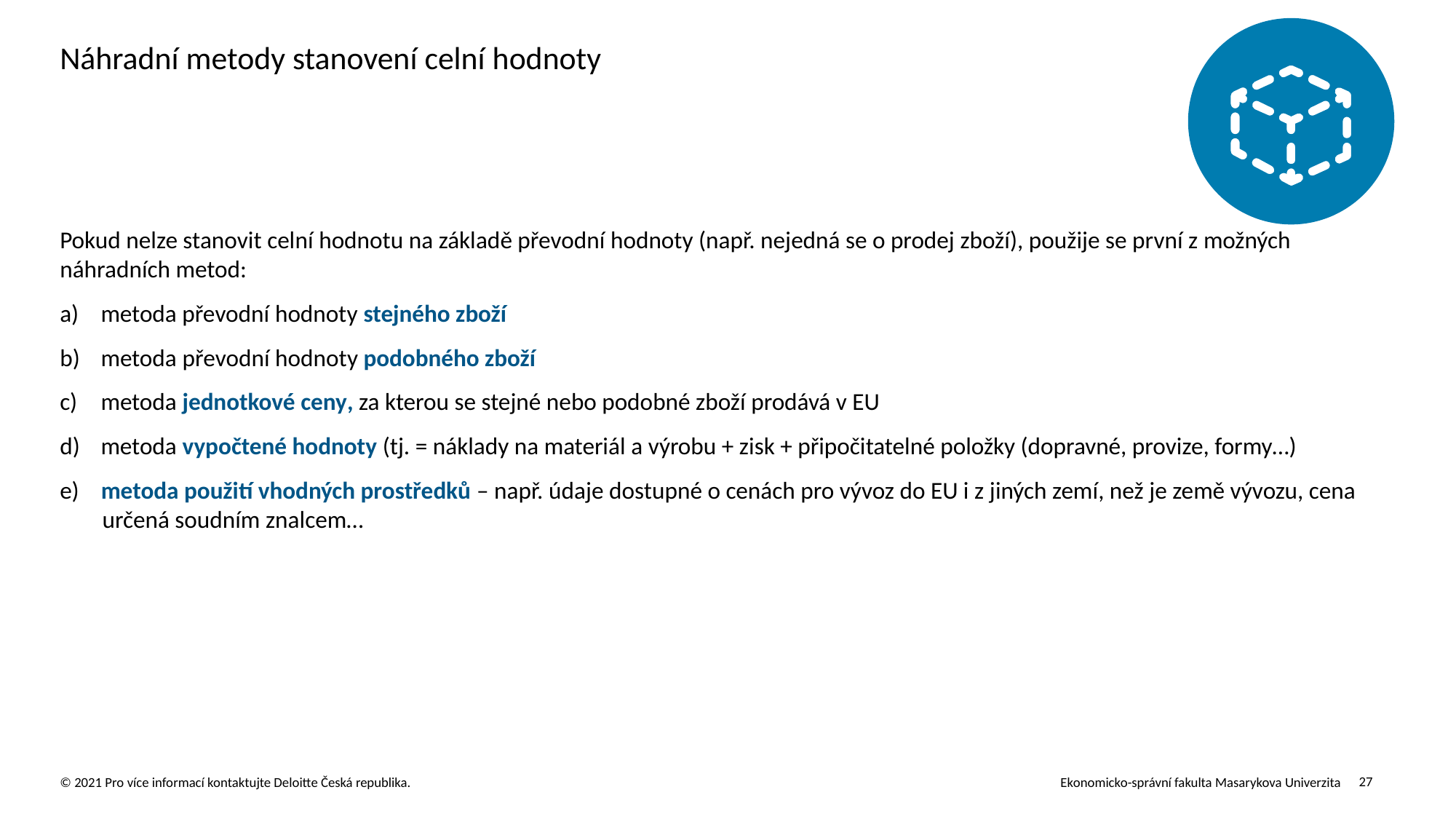

# Náhradní metody stanovení celní hodnoty
Pokud nelze stanovit celní hodnotu na základě převodní hodnoty (např. nejedná se o prodej zboží), použije se první z možných náhradních metod:
metoda převodní hodnoty stejného zboží
metoda převodní hodnoty podobného zboží
metoda jednotkové ceny, za kterou se stejné nebo podobné zboží prodává v EU
metoda vypočtené hodnoty (tj. = náklady na materiál a výrobu + zisk + připočitatelné položky (dopravné, provize, formy…)
e)    metoda použití vhodných prostředků – např. údaje dostupné o cenách pro vývoz do EU i z jiných zemí, než je země vývozu, cena určená soudním znalcem…